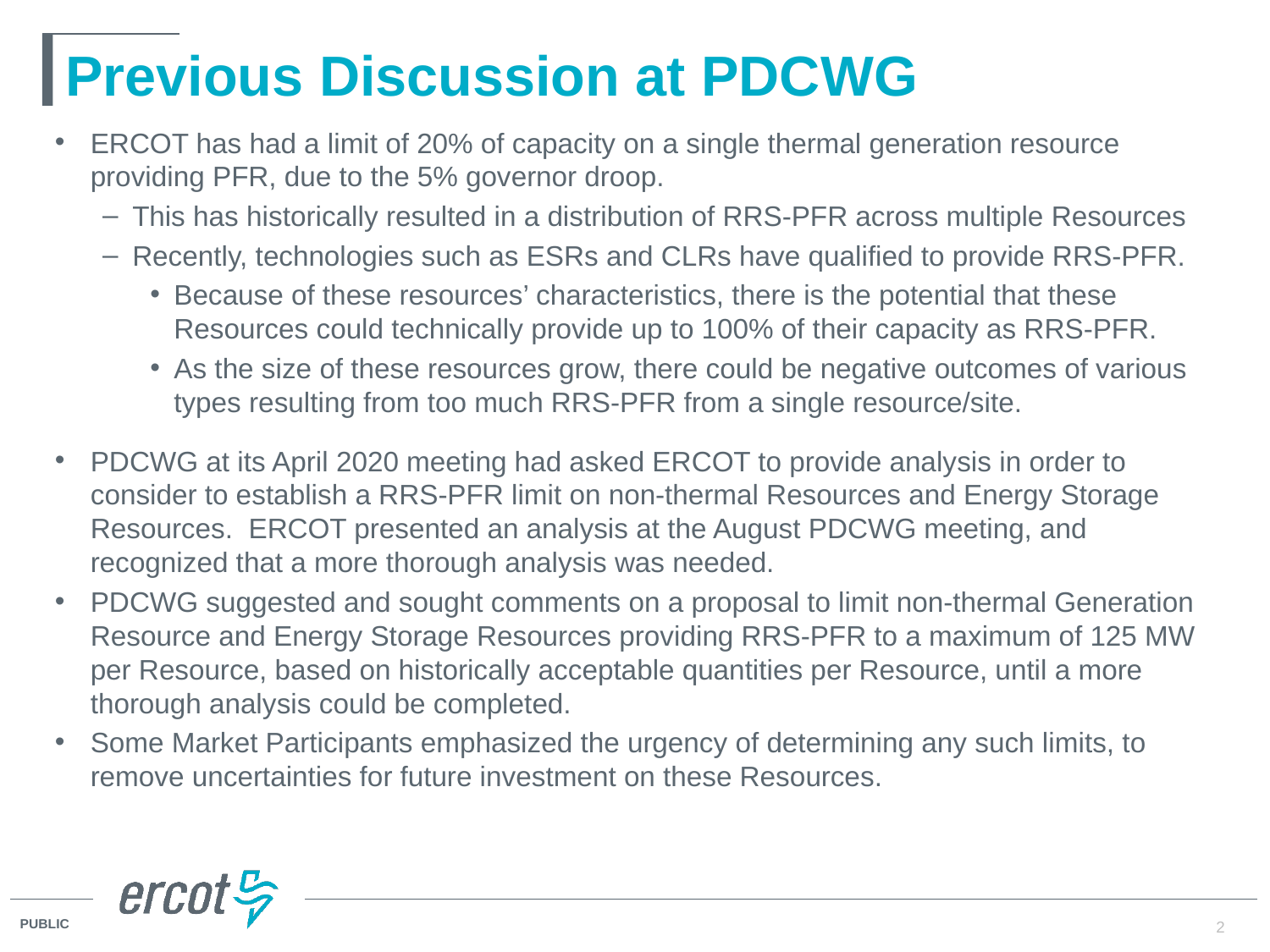

# Previous Discussion at PDCWG
ERCOT has had a limit of 20% of capacity on a single thermal generation resource providing PFR, due to the 5% governor droop.
This has historically resulted in a distribution of RRS-PFR across multiple Resources
Recently, technologies such as ESRs and CLRs have qualified to provide RRS-PFR.
Because of these resources’ characteristics, there is the potential that these Resources could technically provide up to 100% of their capacity as RRS-PFR.
As the size of these resources grow, there could be negative outcomes of various types resulting from too much RRS-PFR from a single resource/site.

PDCWG at its April 2020 meeting had asked ERCOT to provide analysis in order to consider to establish a RRS-PFR limit on non-thermal Resources and Energy Storage Resources.  ERCOT presented an analysis at the August PDCWG meeting, and recognized that a more thorough analysis was needed.
PDCWG suggested and sought comments on a proposal to limit non-thermal Generation Resource and Energy Storage Resources providing RRS-PFR to a maximum of 125 MW per Resource, based on historically acceptable quantities per Resource, until a more thorough analysis could be completed.
Some Market Participants emphasized the urgency of determining any such limits, to remove uncertainties for future investment on these Resources.

2